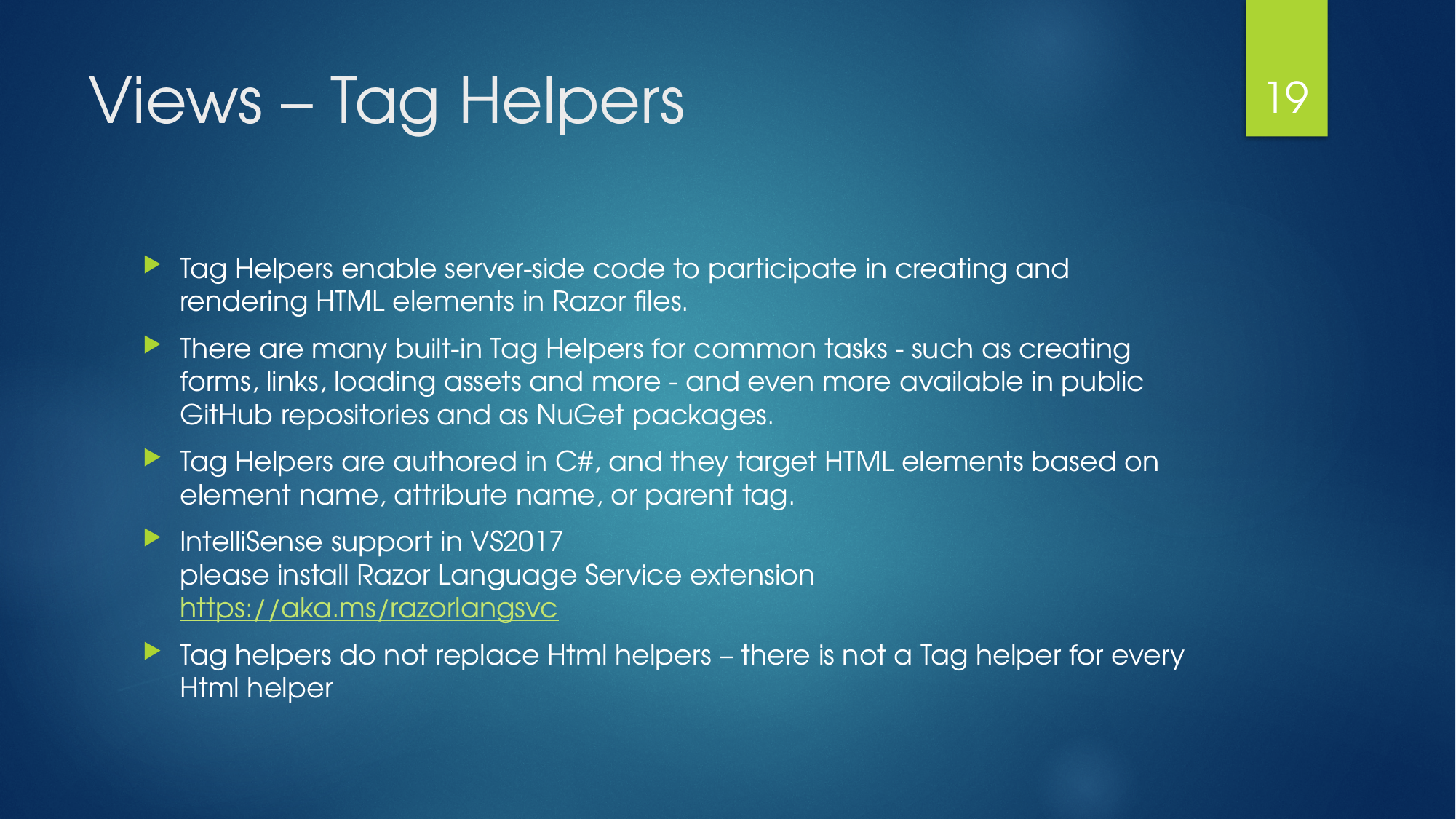

19
# Views – Tag Helpers
Tag Helpers enable server-side code to participate in creating and rendering HTML elements in Razor files.
There are many built-in Tag Helpers for common tasks - such as creating forms, links, loading assets and more - and even more available in public GitHub repositories and as NuGet packages.
Tag Helpers are authored in C#, and they target HTML elements based on element name, attribute name, or parent tag.
IntelliSense support in VS2017
please install Razor Language Service extension
https://aka.ms/razorlangsvc
Tag helpers do not replace Html helpers – there is not a Tag helper for every Html helper